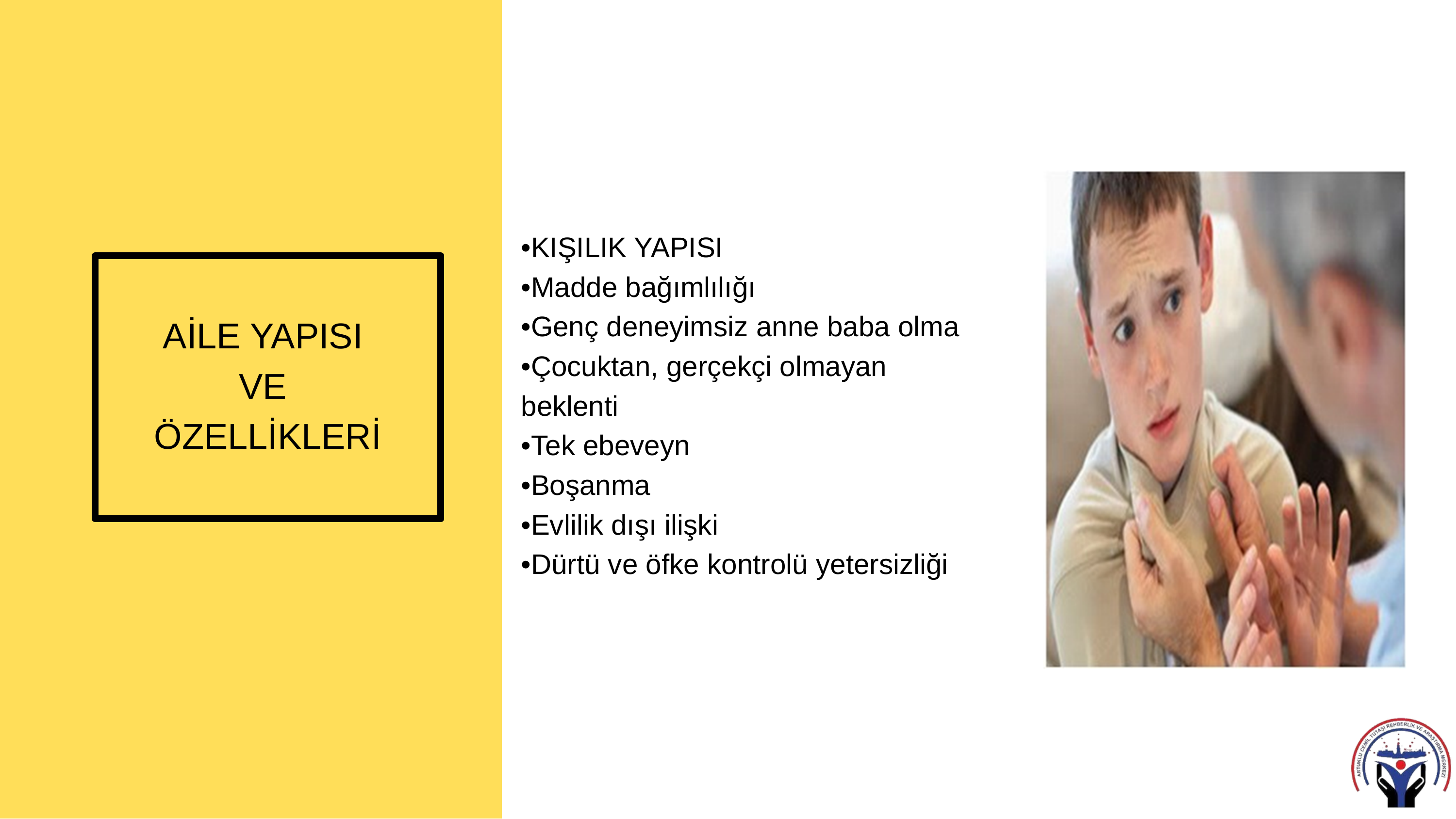

•KIŞILIK YAPISI
•Madde bağımlılığı
•Genç deneyimsiz anne baba olma
•Çocuktan, gerçekçi olmayan beklenti
•Tek ebeveyn
•Boşanma
•Evlilik dışı ilişki
•Dürtü ve öfke kontrolü yetersizliği

AİLE YAPISI
    VE      ÖZELLİKLERİ